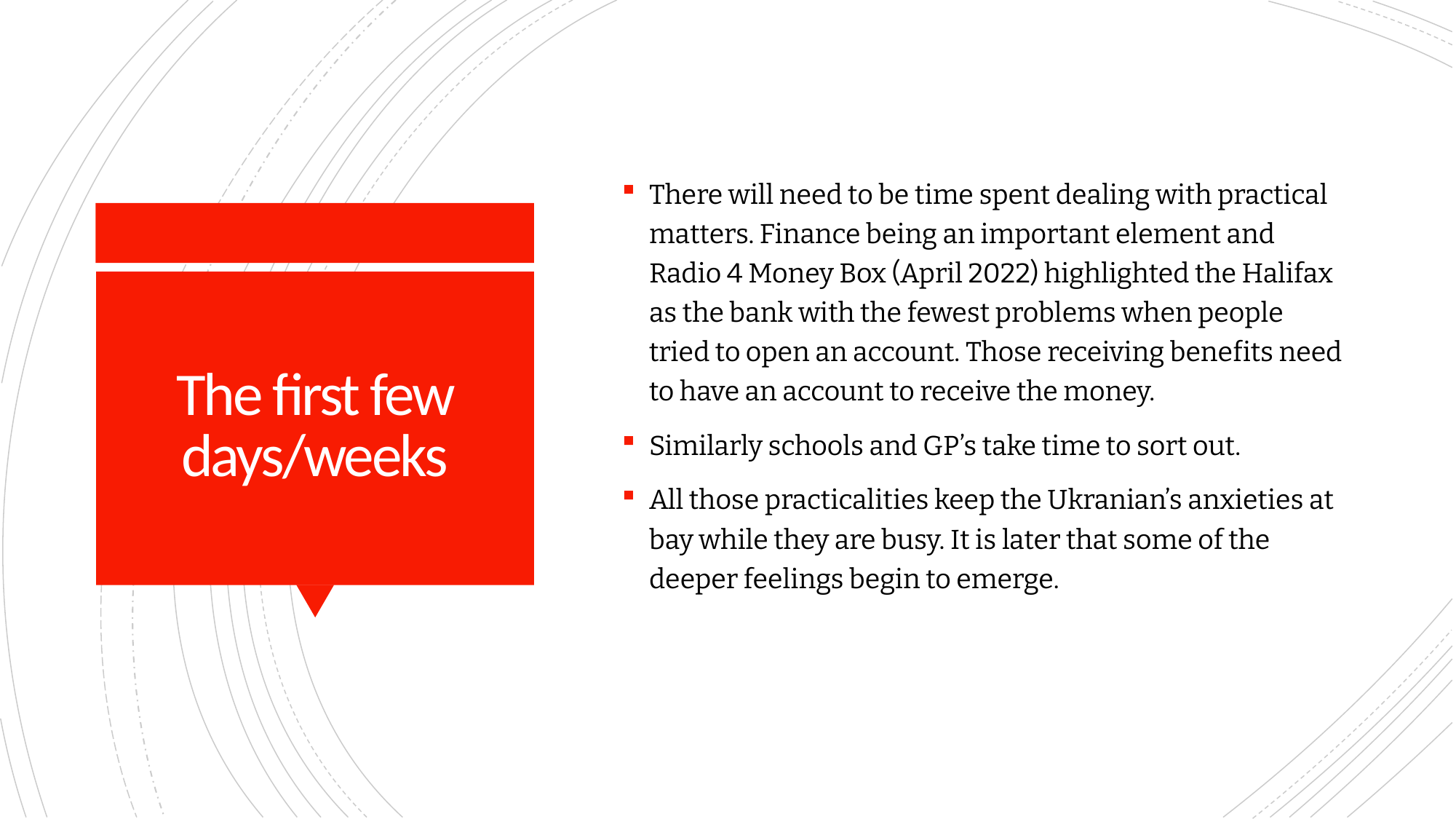

There will need to be time spent dealing with practical matters. Finance being an important element and Radio 4 Money Box (April 2022) highlighted the Halifax as the bank with the fewest problems when people tried to open an account. Those receiving benefits need to have an account to receive the money.
Similarly schools and GP’s take time to sort out.
All those practicalities keep the Ukranian’s anxieties at bay while they are busy. It is later that some of the deeper feelings begin to emerge.

# The first few days/weeks